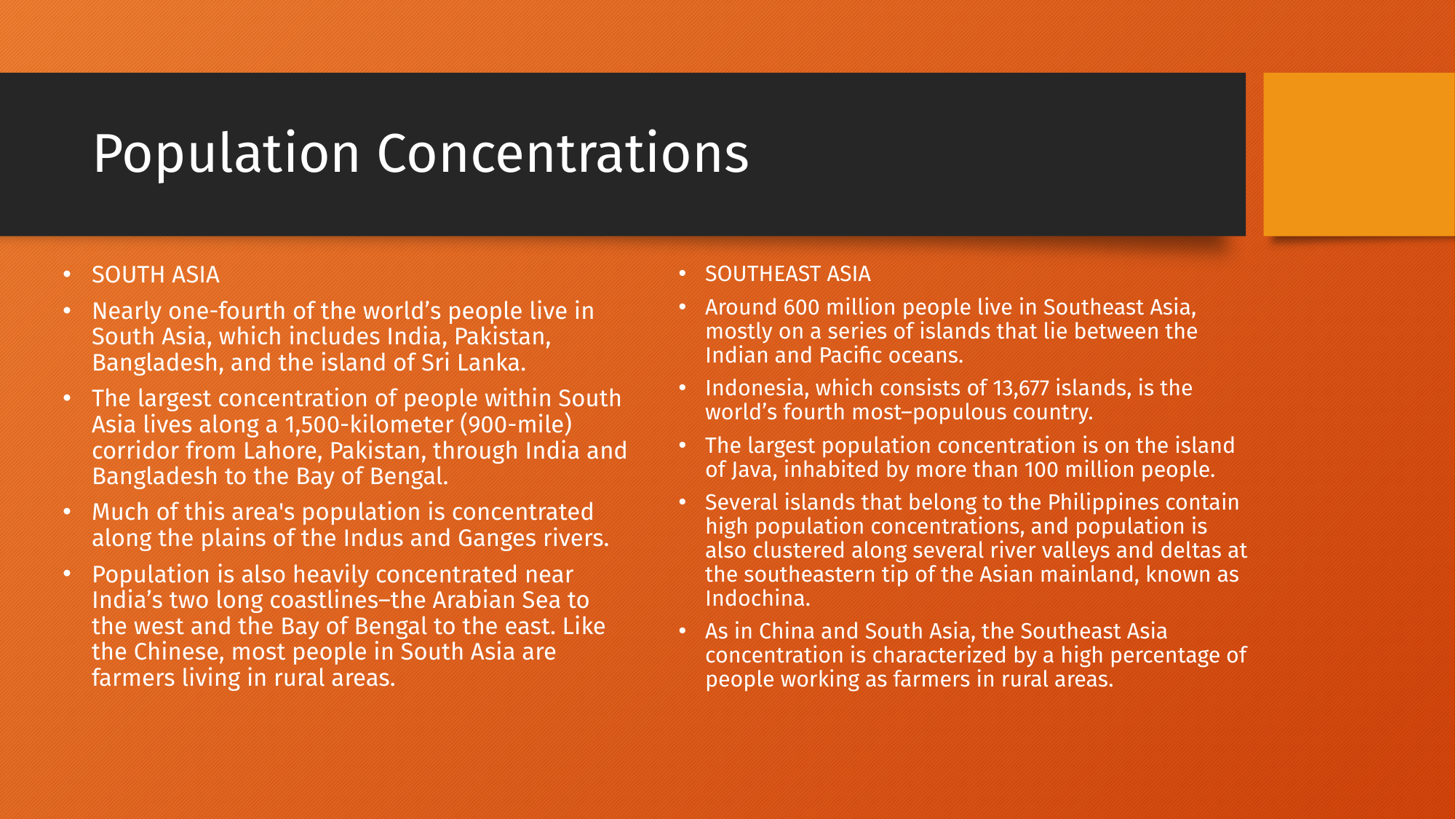

# Population Concentrations
SOUTH ASIA
Nearly one-fourth of the world’s people live in South Asia, which includes India, Pakistan, Bangladesh, and the island of Sri Lanka.
The largest concentration of people within South Asia lives along a 1,500-kilometer (900-mile) corridor from Lahore, Pakistan, through India and Bangladesh to the Bay of Bengal.
Much of this area's population is concentrated along the plains of the Indus and Ganges rivers.
Population is also heavily concentrated near India’s two long coastlines–the Arabian Sea to the west and the Bay of Bengal to the east. Like the Chinese, most people in South Asia are farmers living in rural areas.

SOUTHEAST ASIA
Around 600 million people live in Southeast Asia, mostly on a series of islands that lie between the Indian and Pacific oceans.
Indonesia, which consists of 13,677 islands, is the world’s fourth most–populous country.
The largest population concentration is on the island of Java, inhabited by more than 100 million people.
Several islands that belong to the Philippines contain high population concentrations, and population is also clustered along several river valleys and deltas at the southeastern tip of the Asian mainland, known as Indochina.
As in China and South Asia, the Southeast Asia concentration is characterized by a high percentage of people working as farmers in rural areas.